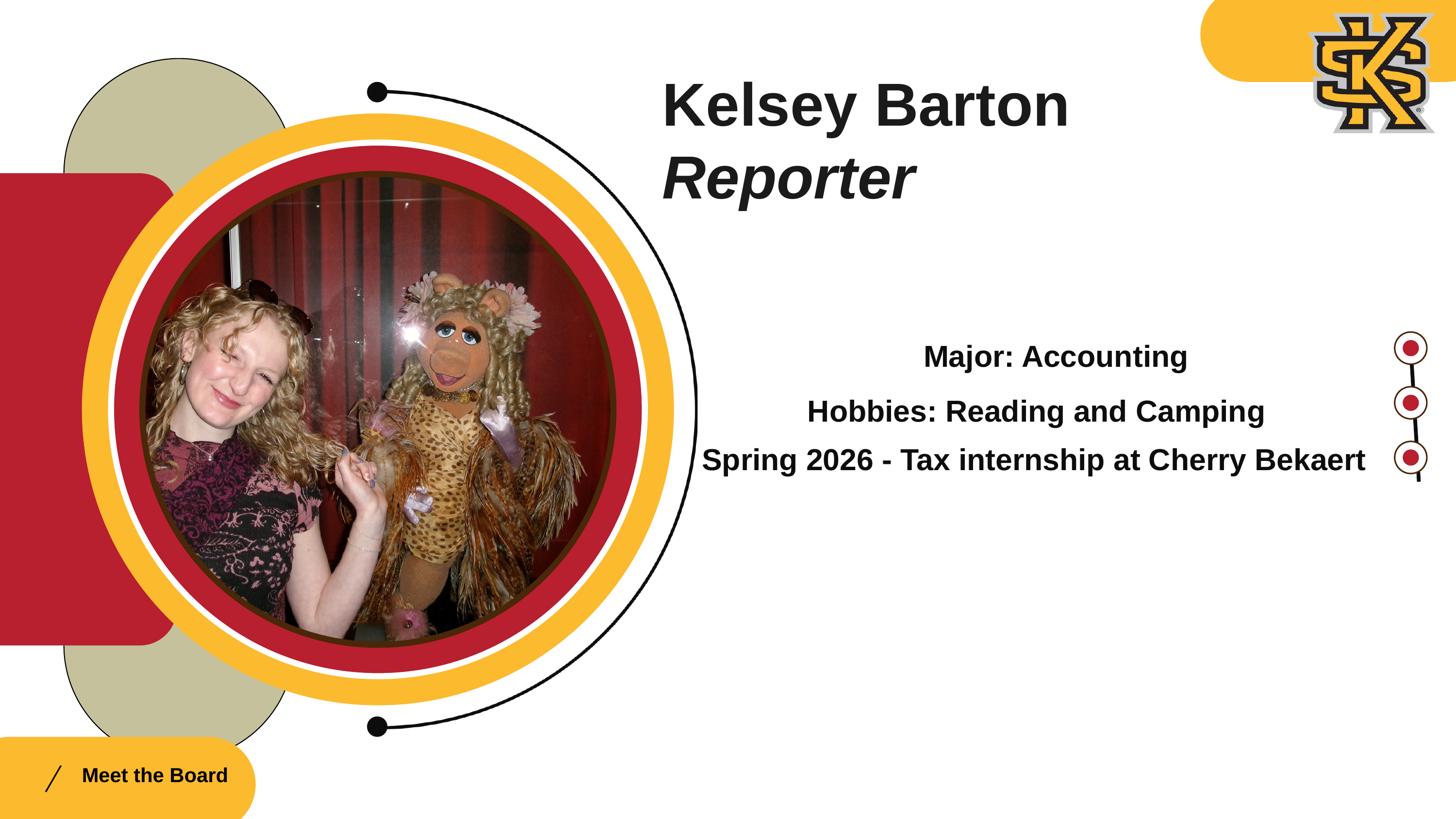

Kelsey Barton
Reporter

Major: Accounting

Hobbies: Reading and Camping

Spring 2026 - Tax internship at Cherry Bekaert

Meet the Board